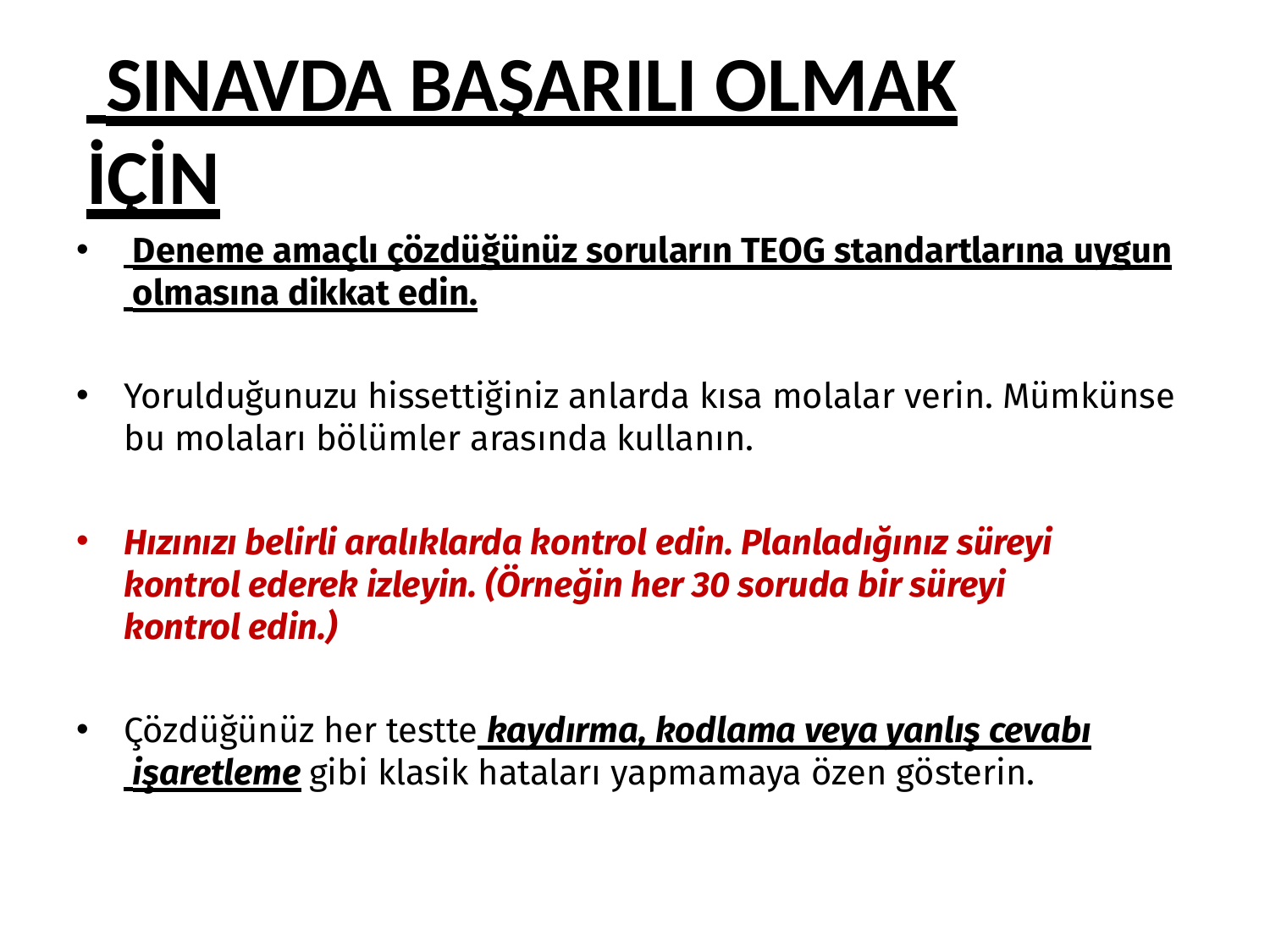

# SINAVDA BAŞARILI OLMAK İÇİN
 Deneme amaçlı çözdüğünüz soruların TEOG standartlarına uygun
 olmasına dikkat edin.

Yorulduğunuzu hissettiğiniz anlarda kısa molalar verin. Mümkünse
bu molaları bölümler arasında kullanın.

Hızınızı belirli aralıklarda kontrol edin. Planladığınız süreyi  kontrol ederek izleyin. (Örneğin her 30 soruda bir süreyi  kontrol edin.)

Çözdüğünüz her testte kaydırma, kodlama veya yanlış cevabı
 işaretleme gibi klasik hataları yapmamaya özen gösterin.